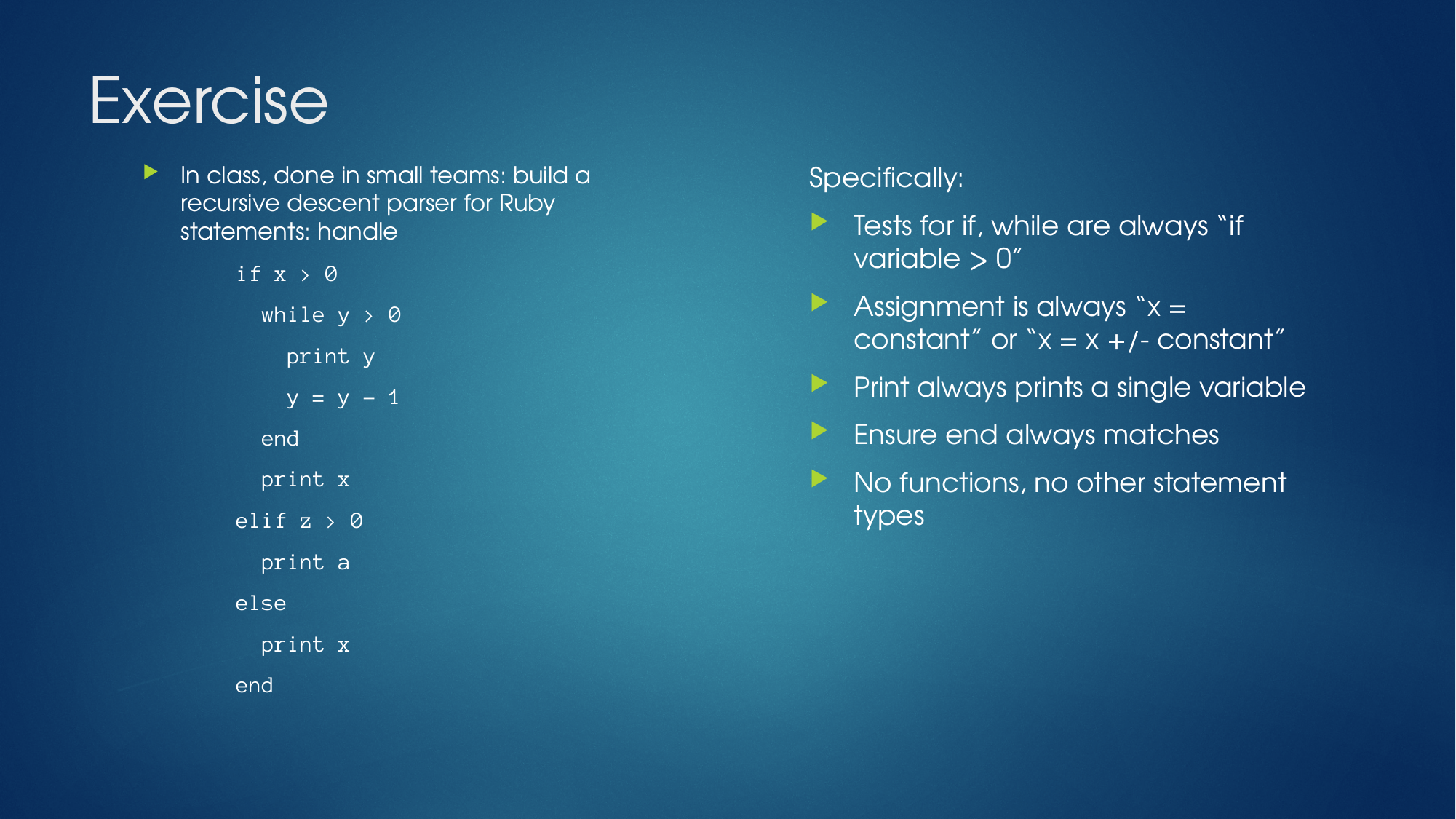

# Exercise
In class, done in small teams: build a recursive descent parser for Ruby statements: handle
		if x > 0
		  while y > 0
		    print y
		    y = y - 1
		  end
		  print x
		elif z > 0
		  print a
		else
		  print x
		end

Specifically:
Tests for if, while are always “if variable > 0”
Assignment is always “x = constant” or “x = x +/- constant”
Print always prints a single variable
Ensure end always matches
No functions, no other statement types